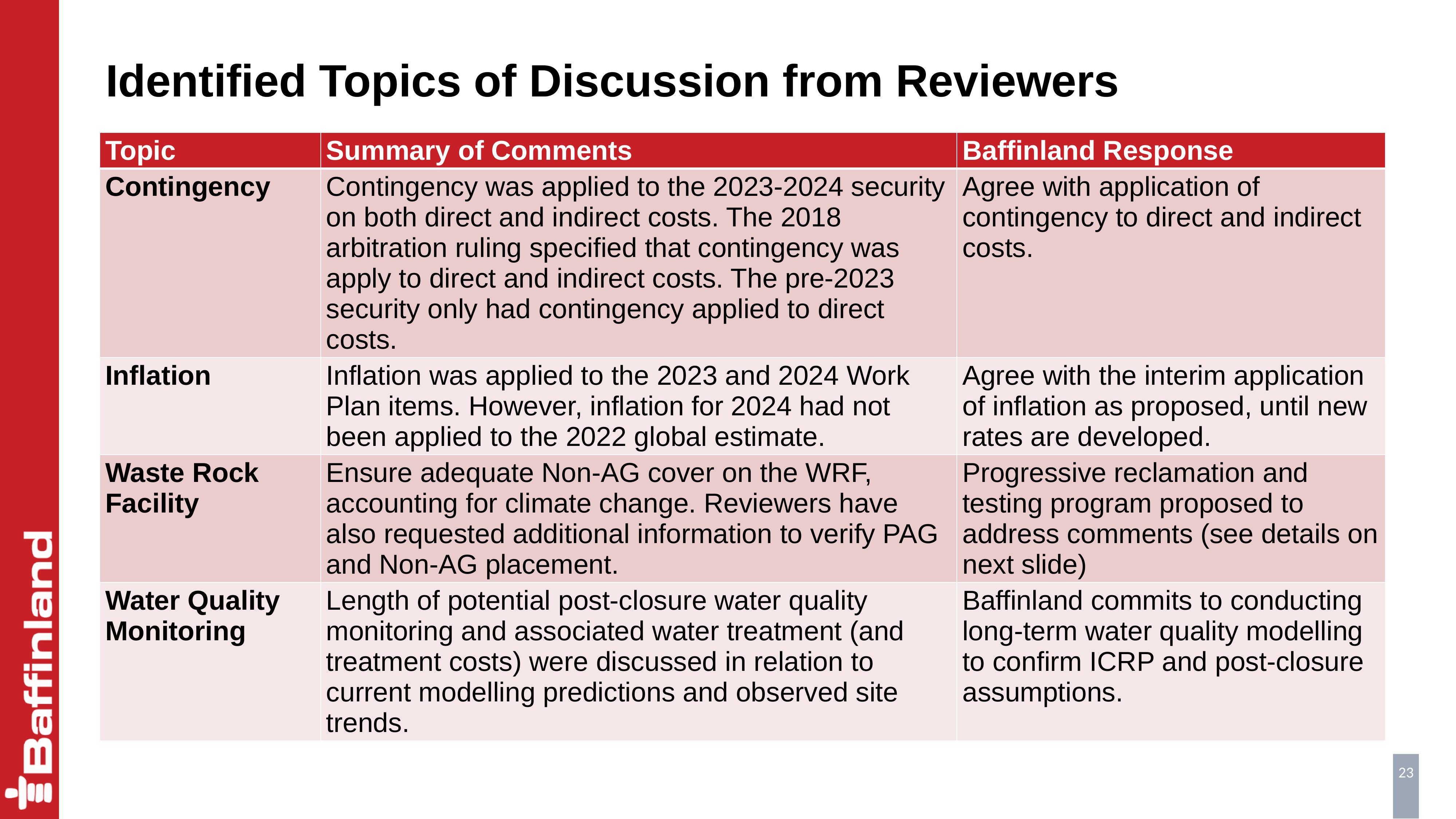

# Identified Topics of Discussion from Reviewers
| Topic | Summary of Comments | Baffinland Response |
| --- | --- | --- |
| Contingency | Contingency was applied to the 2023-2024 security on both direct and indirect costs. The 2018 arbitration ruling specified that contingency was apply to direct and indirect costs. The pre-2023 security only had contingency applied to direct costs. | Agree with application of contingency to direct and indirect costs. |
| Inflation | Inflation was applied to the 2023 and 2024 Work Plan items. However, inflation for 2024 had not been applied to the 2022 global estimate. | Agree with the interim application of inflation as proposed, until new rates are developed. |
| Waste Rock Facility | Ensure adequate Non-AG cover on the WRF, accounting for climate change. Reviewers have also requested additional information to verify PAG and Non-AG placement. | Progressive reclamation and testing program proposed to address comments (see details on next slide) |
| Water Quality Monitoring | Length of potential post-closure water quality monitoring and associated water treatment (and treatment costs) were discussed in relation to current modelling predictions and observed site trends. | Baffinland commits to conducting long-term water quality modelling to confirm ICRP and post-closure assumptions. |